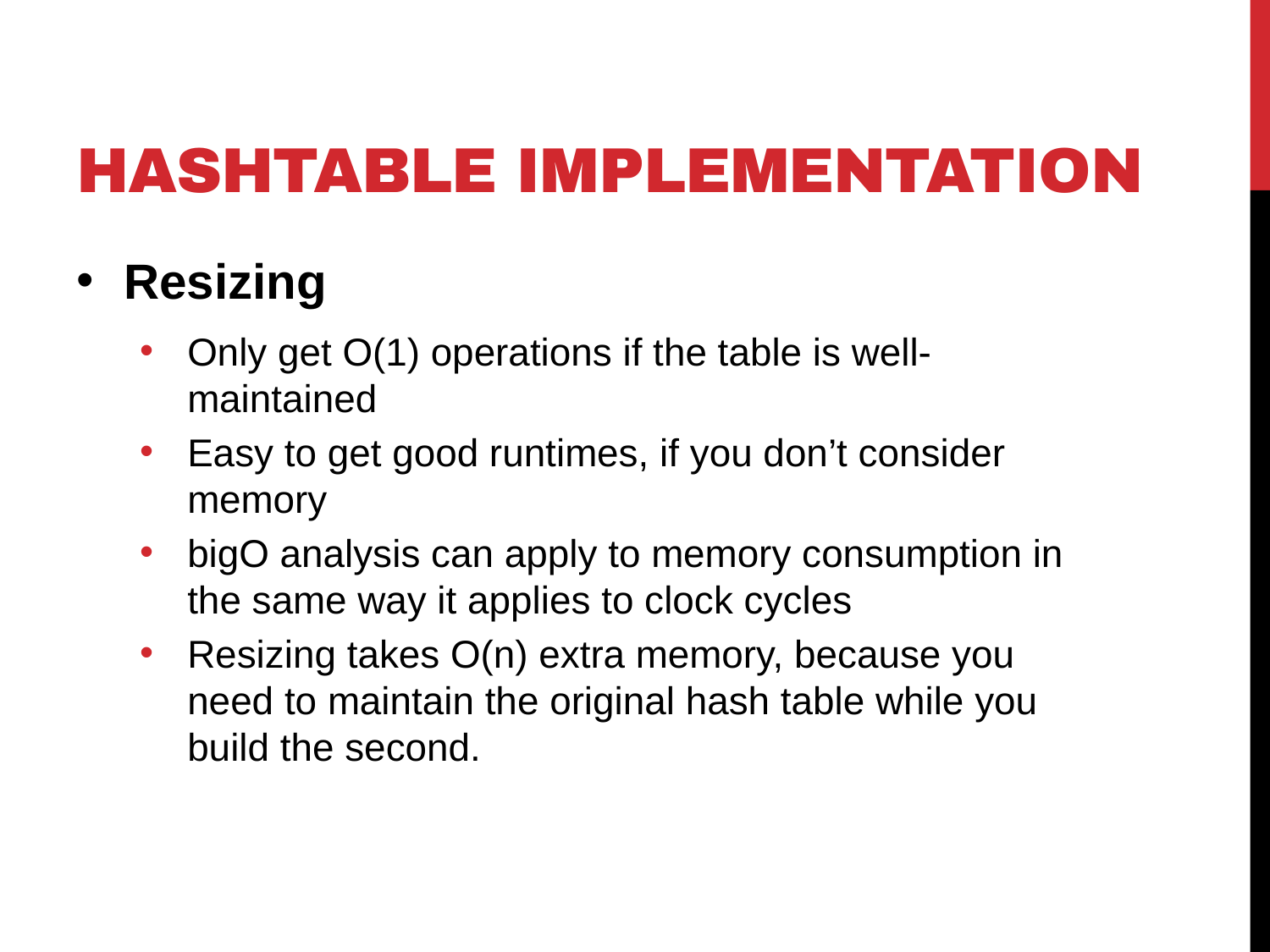

# Hashtable implementation
Resizing
Only get O(1) operations if the table is well-maintained
Easy to get good runtimes, if you don’t consider memory
bigO analysis can apply to memory consumption in the same way it applies to clock cycles
Resizing takes O(n) extra memory, because you need to maintain the original hash table while you build the second.